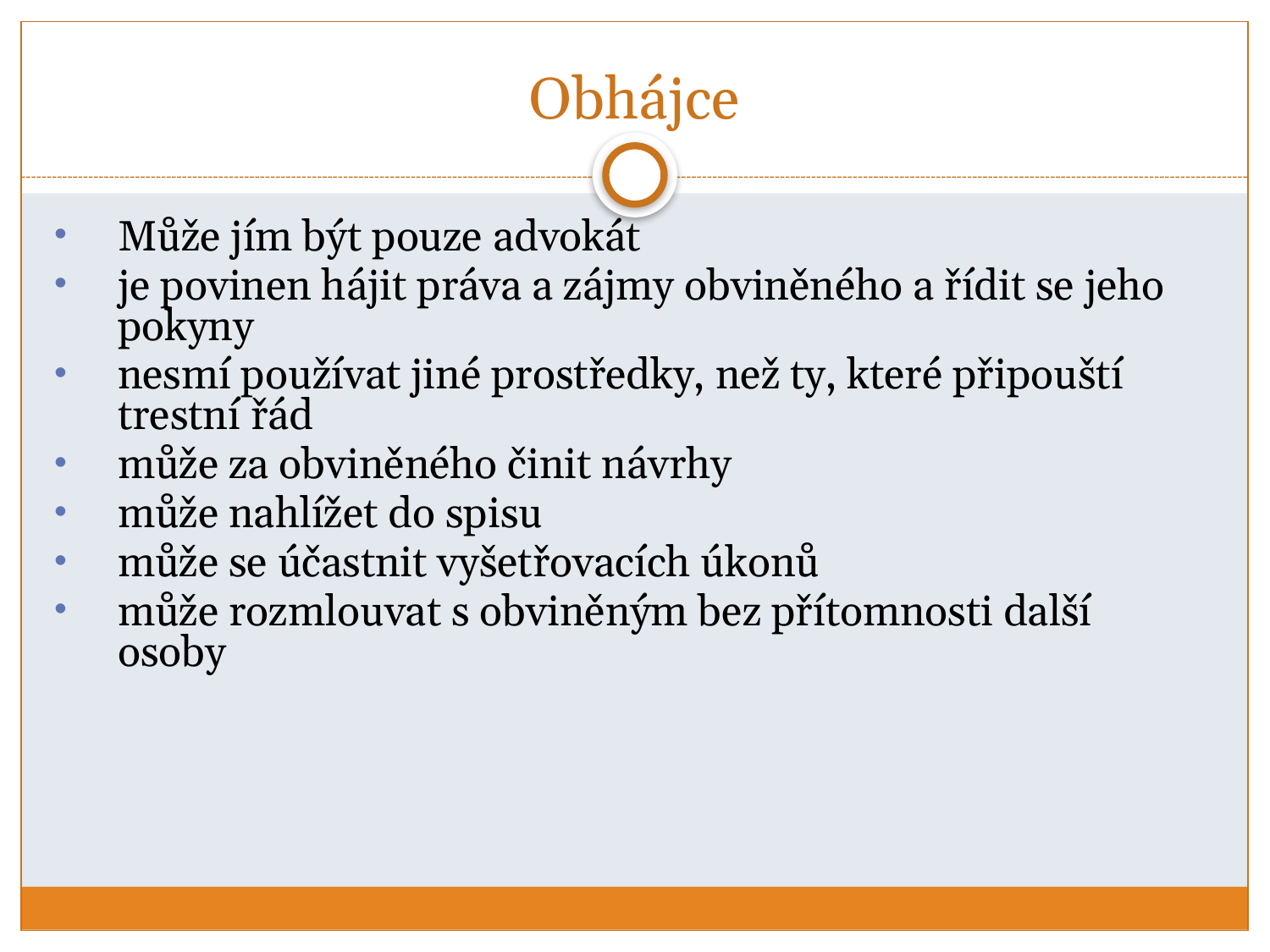

# Obhájce
Může jím být pouze advokát
je povinen hájit práva a zájmy obviněného a řídit se jeho pokyny
nesmí používat jiné prostředky, než ty, které připouští trestní řád
může za obviněného činit návrhy
může nahlížet do spisu
může se účastnit vyšetřovacích úkonů
může rozmlouvat s obviněným bez přítomnosti další osoby